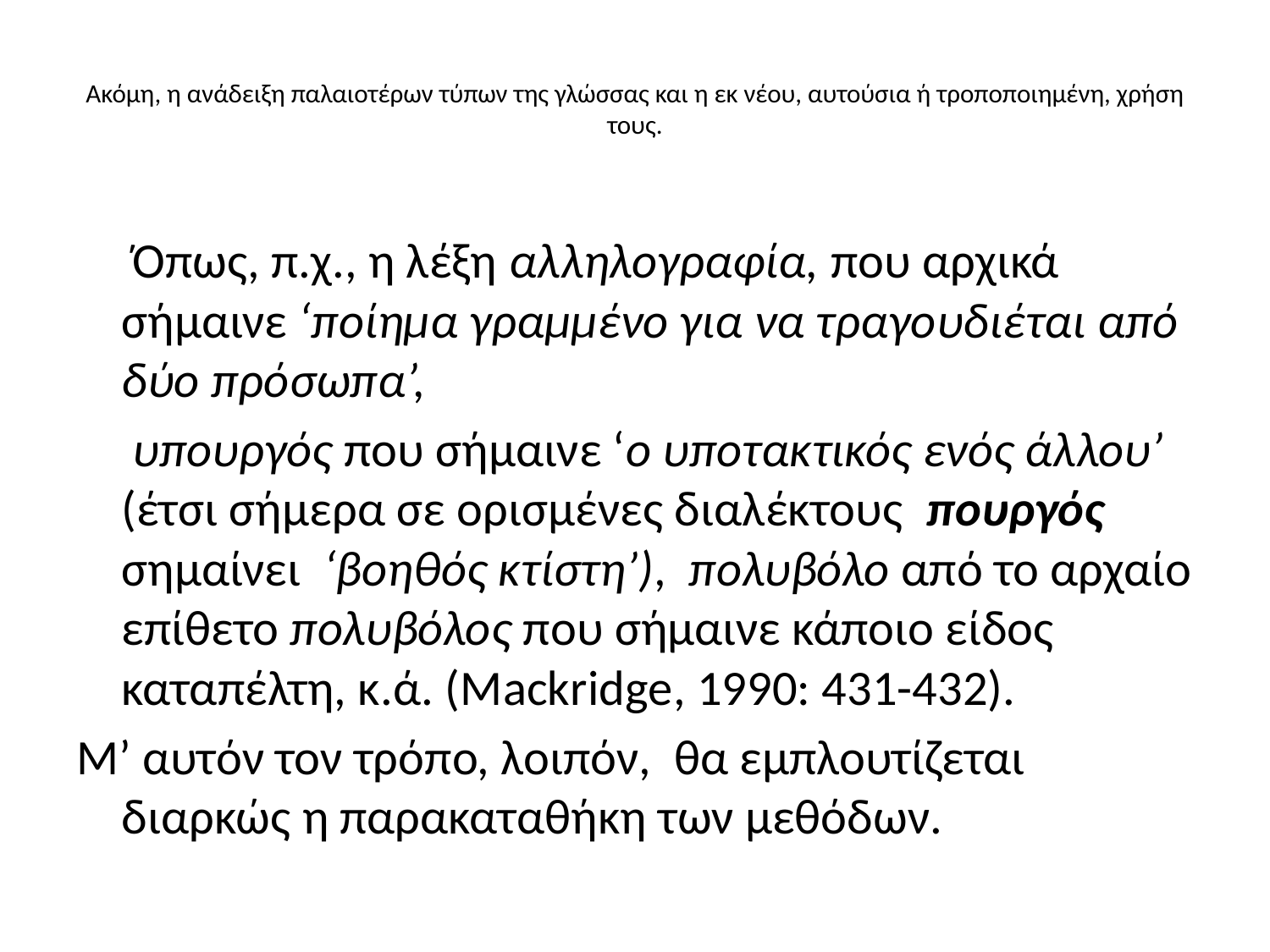

# Ακόμη, η ανάδειξη παλαιοτέρων τύπων της γλώσσας και η εκ νέου, αυτούσια ή τροποποιημένη, χρήση τους.
	 Όπως, π.χ., η λέξη αλληλογραφία, που αρχικά σήμαινε ‘ποίημα γραμμένο για να τραγουδιέται από δύο πρόσωπα’,
	 υπουργός που σήμαινε ‘ο υποτακτικός ενός άλλου’ (έτσι σήμερα σε ορισμένες διαλέκτους  πουργός σημαίνει  ‘βοηθός κτίστη’),  πολυβόλο από το αρχαίο επίθετο πολυβόλος που σήμαινε κάποιο είδος καταπέλτη, κ.ά. (Mackridge, 1990: 431-432).
Μ’ αυτόν τον τρόπο, λοιπόν,  θα εμπλουτίζεται διαρκώς η παρακαταθήκη των μεθόδων.